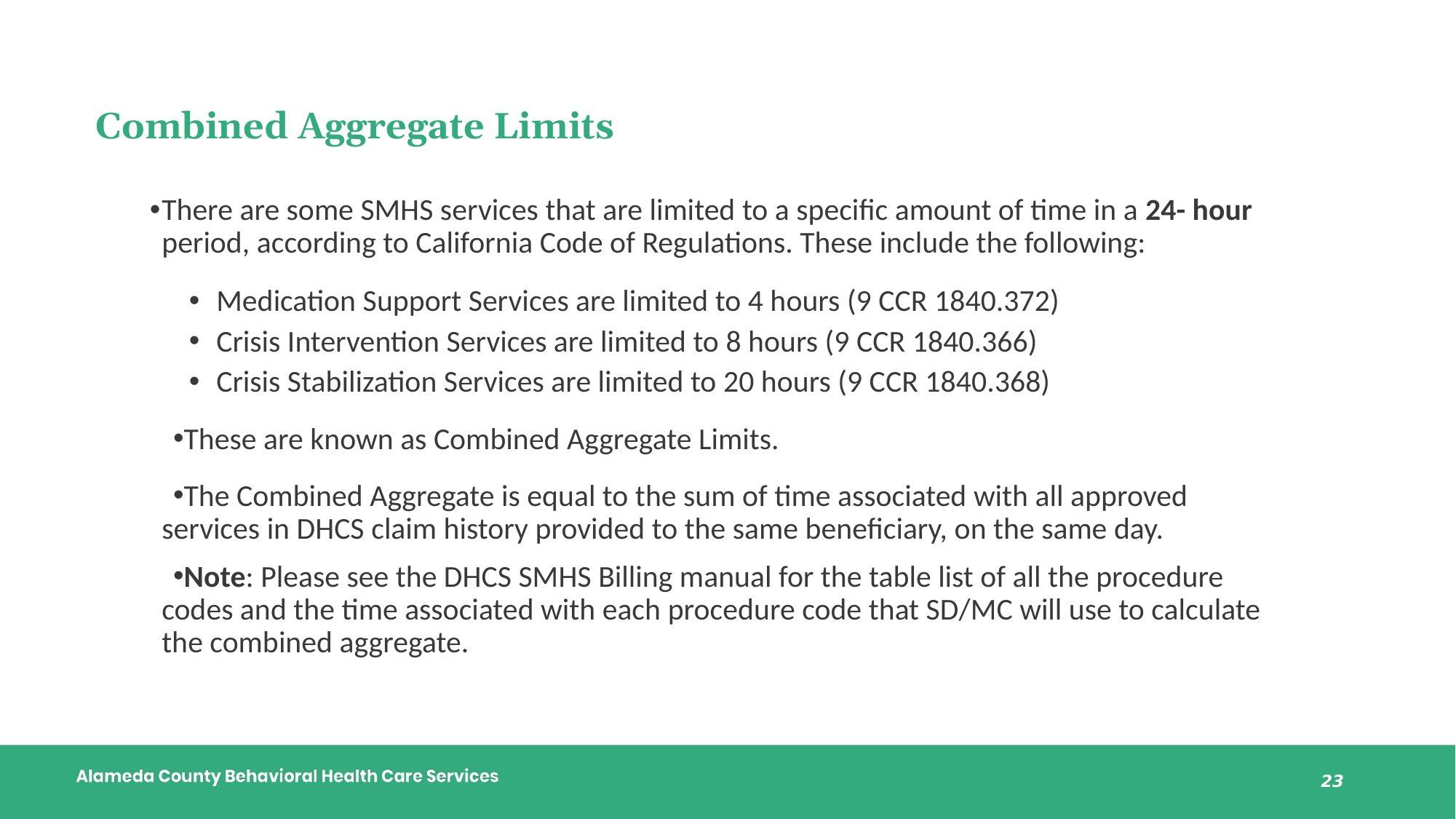

# Combined Aggregate Limits
There are some SMHS services that are limited to a specific amount of time in a 24- hour period, according to California Code of Regulations. These include the following:
Medication Support Services are limited to 4 hours (9 CCR 1840.372)
Crisis Intervention Services are limited to 8 hours (9 CCR 1840.366)
Crisis Stabilization Services are limited to 20 hours (9 CCR 1840.368)
These are known as Combined Aggregate Limits.
The Combined Aggregate is equal to the sum of time associated with all approved services in DHCS claim history provided to the same beneficiary, on the same day.
Note: Please see the DHCS SMHS Billing manual for the table list of all the procedure codes and the time associated with each procedure code that SD/MC will use to calculate the combined aggregate.

23